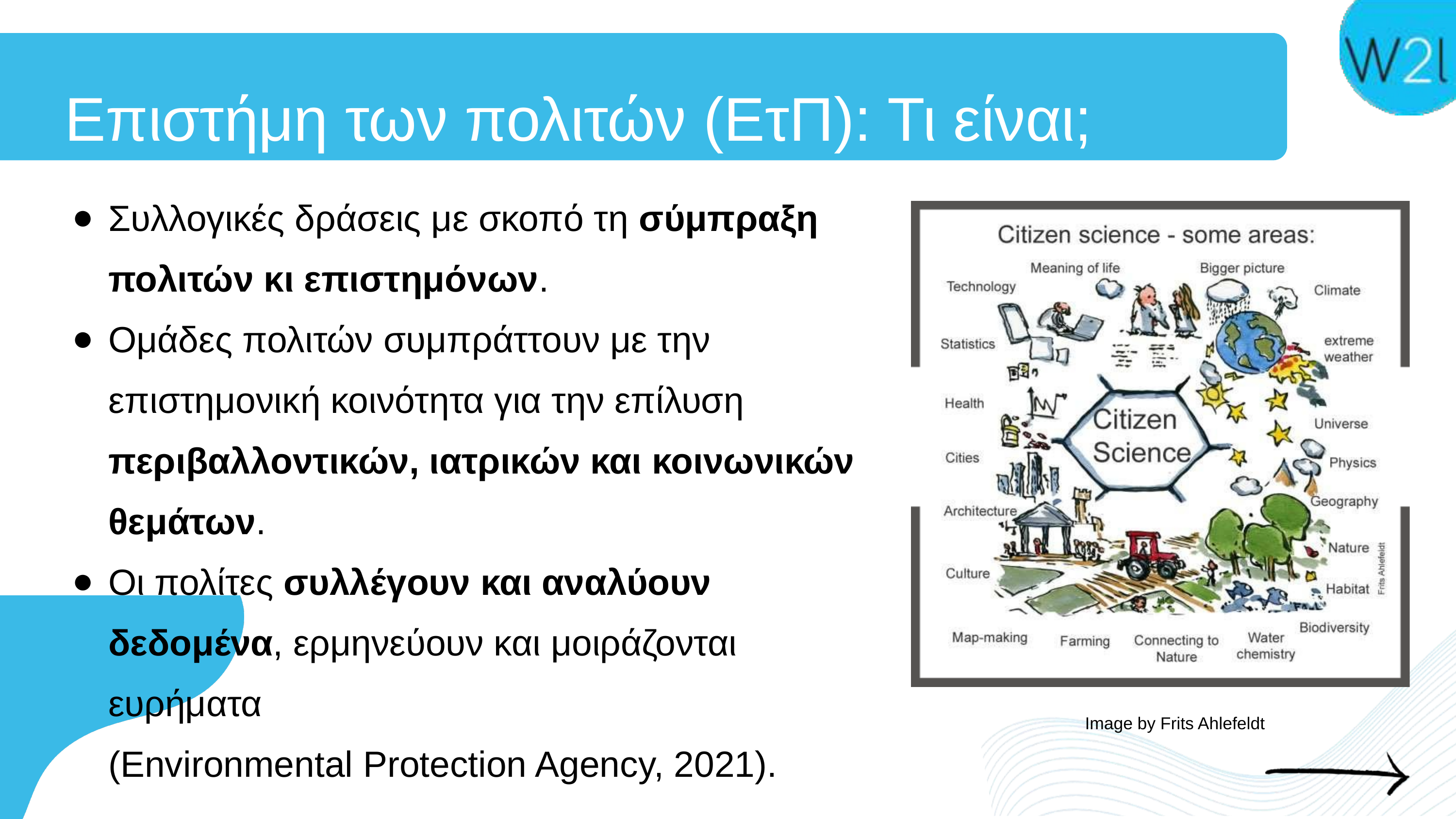

Επιστήμη των πολιτών (ΕτΠ): Τι είναι;
Συλλογικές δράσεις με σκοπό τη σύμπραξη πολιτών κι επιστημόνων.
Ομάδες πολιτών συμπράττουν με την επιστημονική κοινότητα για την επίλυση περιβαλλοντικών, ιατρικών και κοινωνικών θεμάτων.
Οι πολίτες συλλέγουν και αναλύουν δεδομένα, ερμηνεύουν και μοιράζονται ευρήματα
(Environmental Protection Agency, 2021).

Image by Frits Ahlefeldt